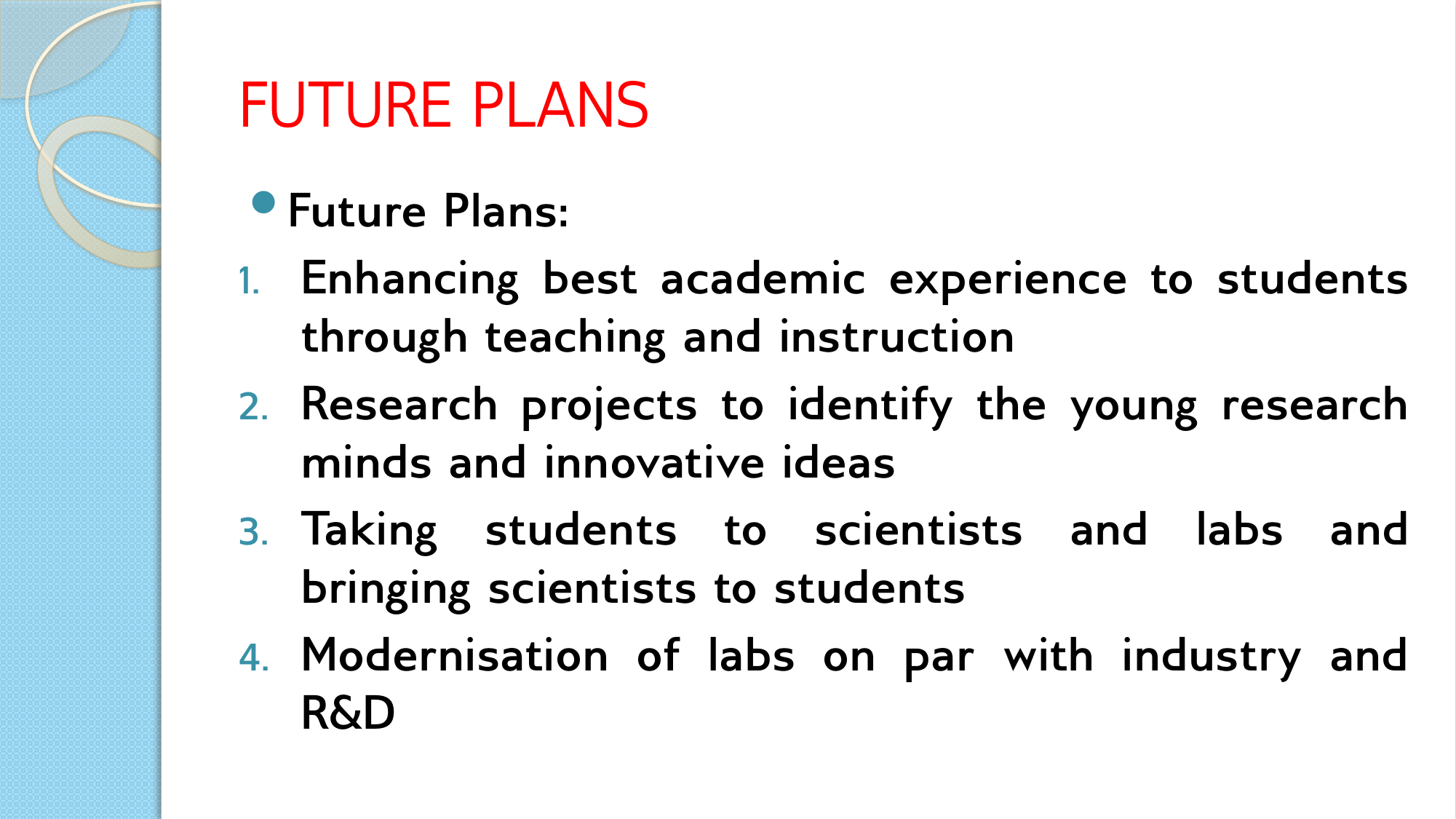

# FUTURE PLANS
Future Plans:
Enhancing best academic experience to students through teaching and instruction
Research projects to identify the young research minds and innovative ideas
Taking students to scientists and labs and bringing scientists to students
Modernisation of labs on par with industry and R&D